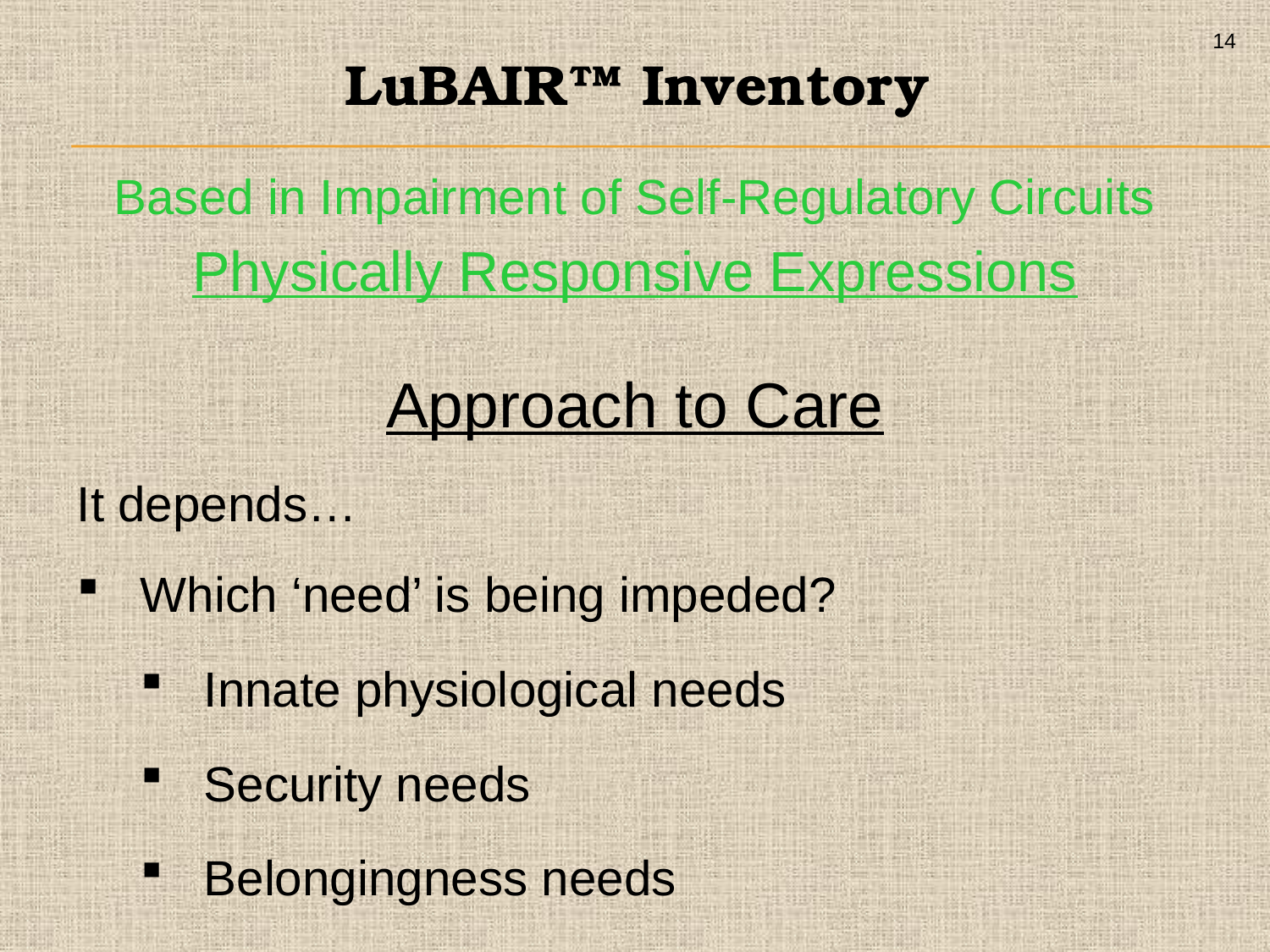

14
LuBAIR™ Inventory
Based in Impairment of Self-Regulatory Circuits
Physically Responsive Expressions
Approach to Care
It depends…
Which ‘need’ is being impeded?
Innate physiological needs
Security needs
Belongingness needs